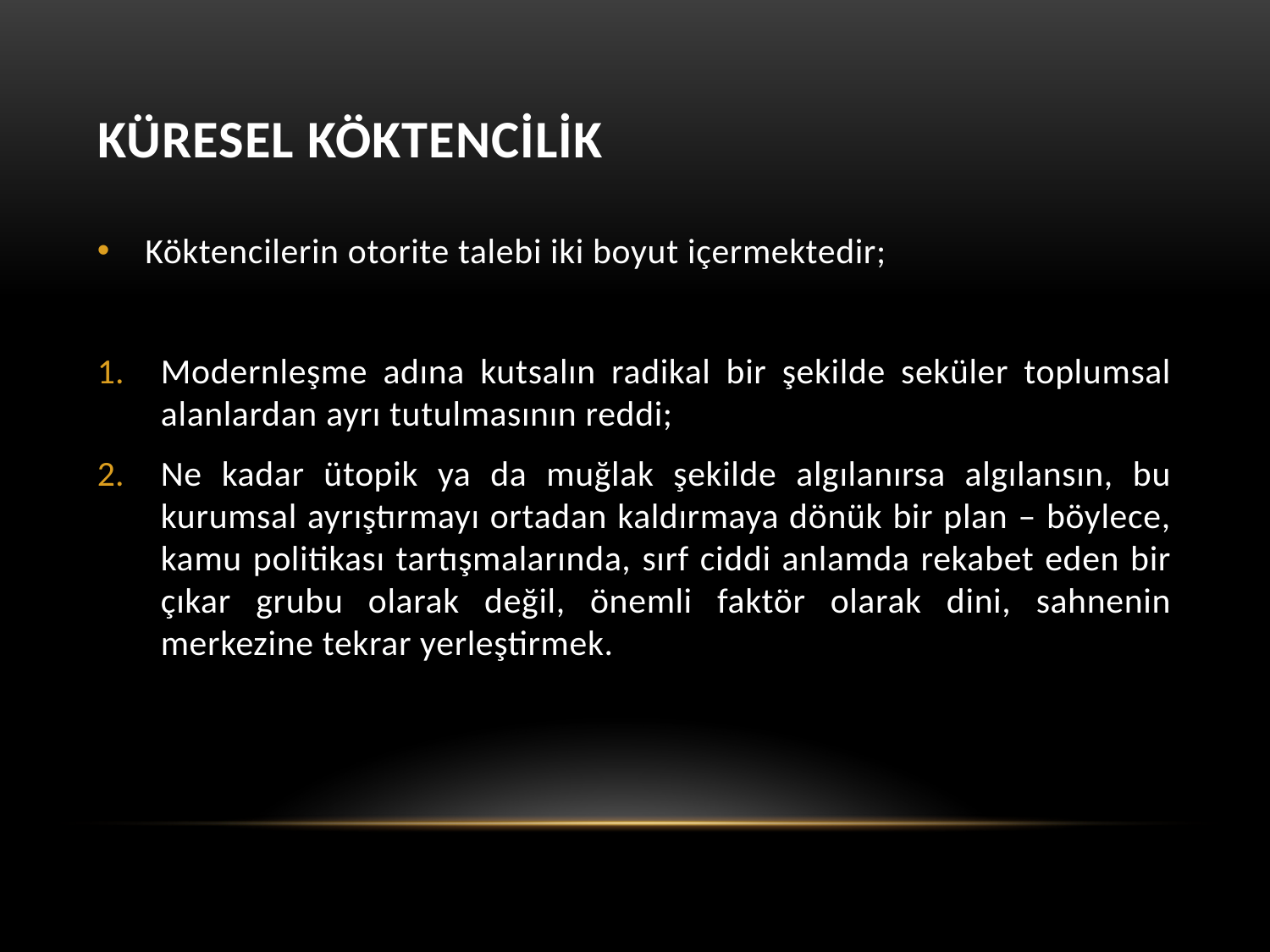

# Küresel köktencİLİK
Köktencilerin otorite talebi iki boyut içermektedir;

Modernleşme adına kutsalın radikal bir şekilde seküler toplumsal alanlardan ayrı tutulmasının reddi;
Ne kadar ütopik ya da muğlak şekilde algılanırsa algılansın, bu kurumsal ayrıştırmayı ortadan kaldırmaya dönük bir plan – böylece, kamu politikası tartışmalarında, sırf ciddi anlamda rekabet eden bir çıkar grubu olarak değil, önemli faktör olarak dini, sahnenin merkezine tekrar yerleştirmek.